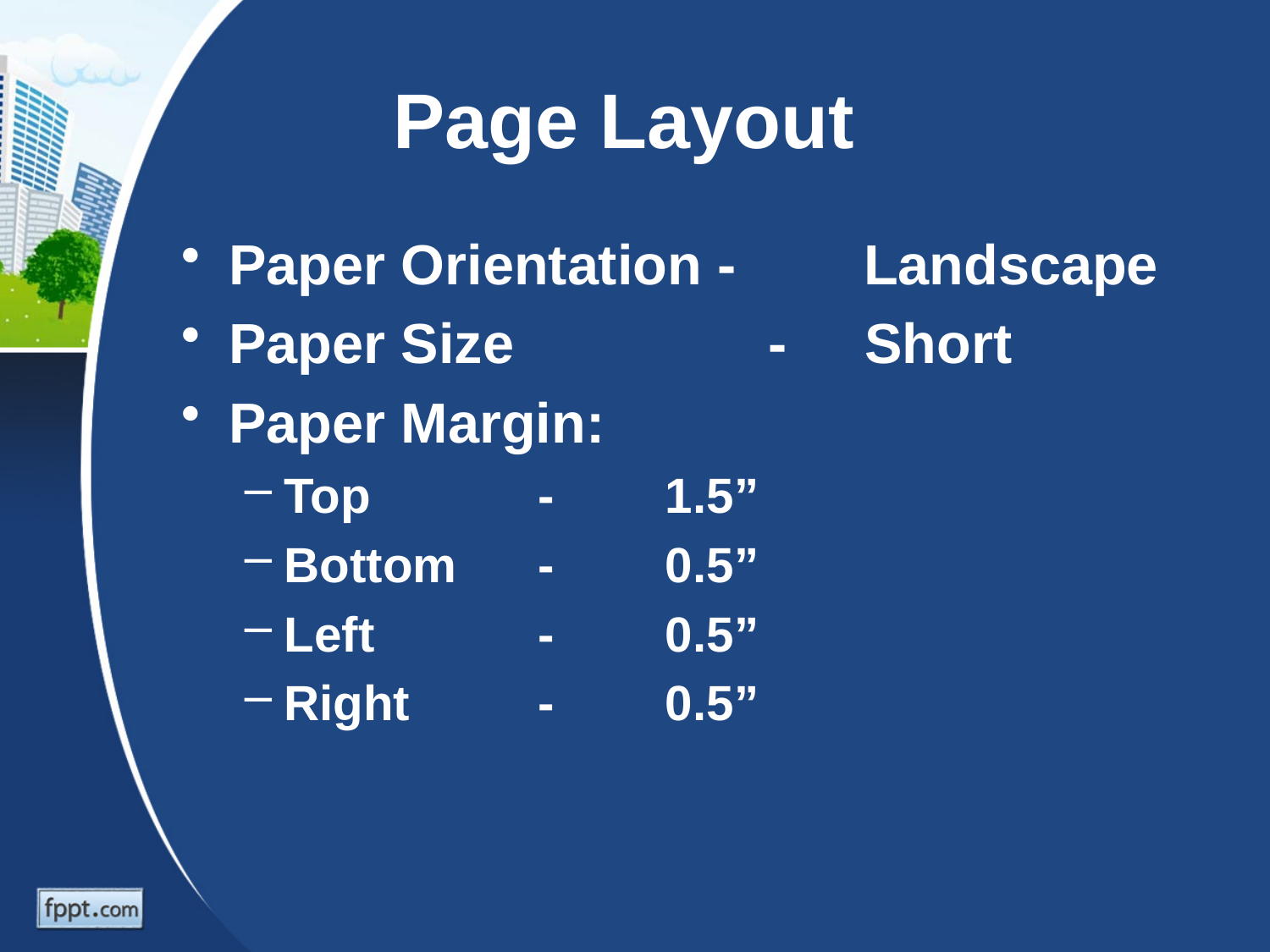

# Page Layout
Paper Orientation -	Landscape
Paper Size		  -     Short
Paper Margin:
Top 		- 	1.5”
Bottom	-	0.5”
Left		-	0.5”
Right		-	0.5”